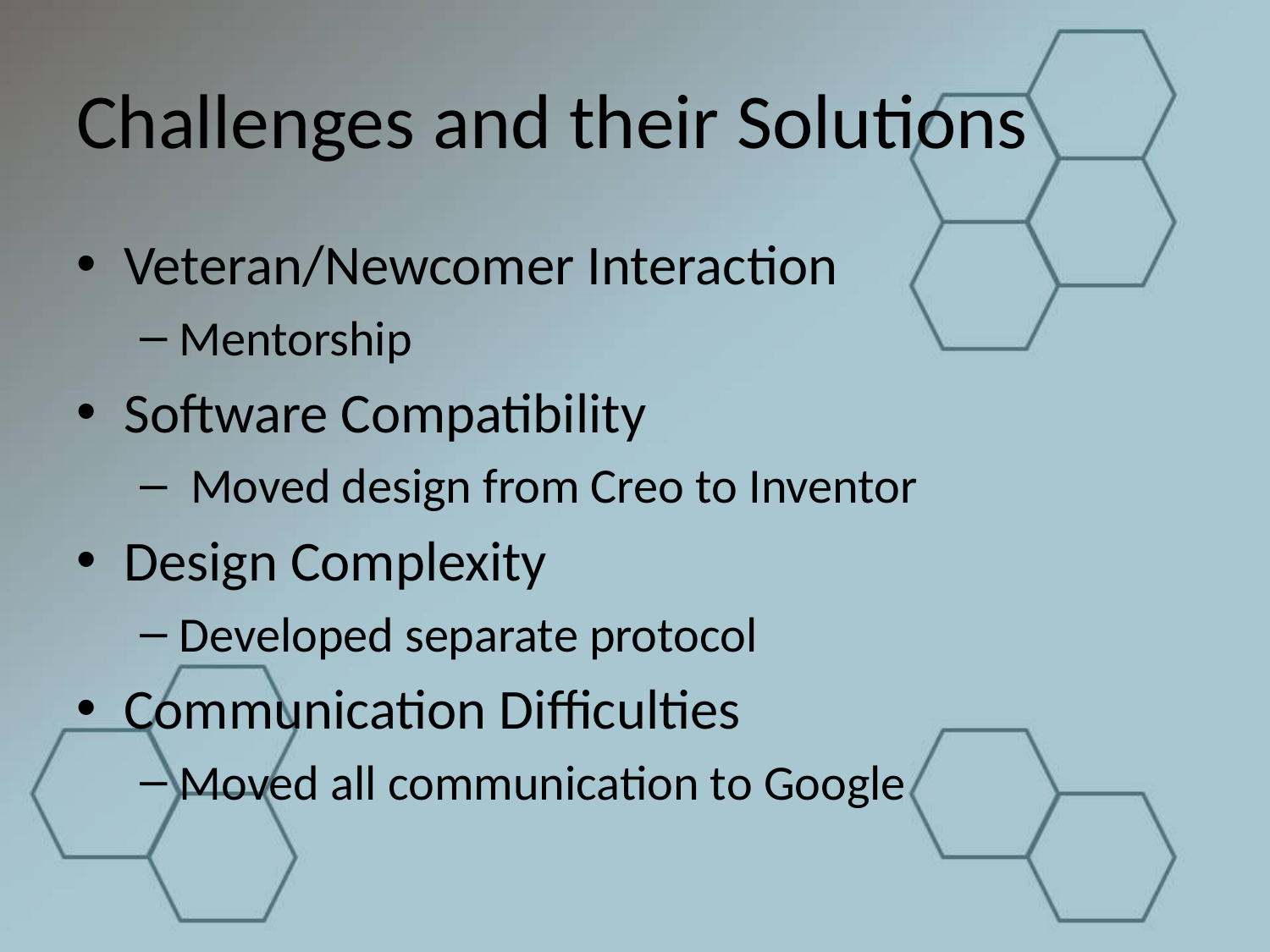

# Challenges and their Solutions
Veteran/Newcomer Interaction
Mentorship
Software Compatibility
 Moved design from Creo to Inventor
Design Complexity
Developed separate protocol
Communication Difficulties
Moved all communication to Google